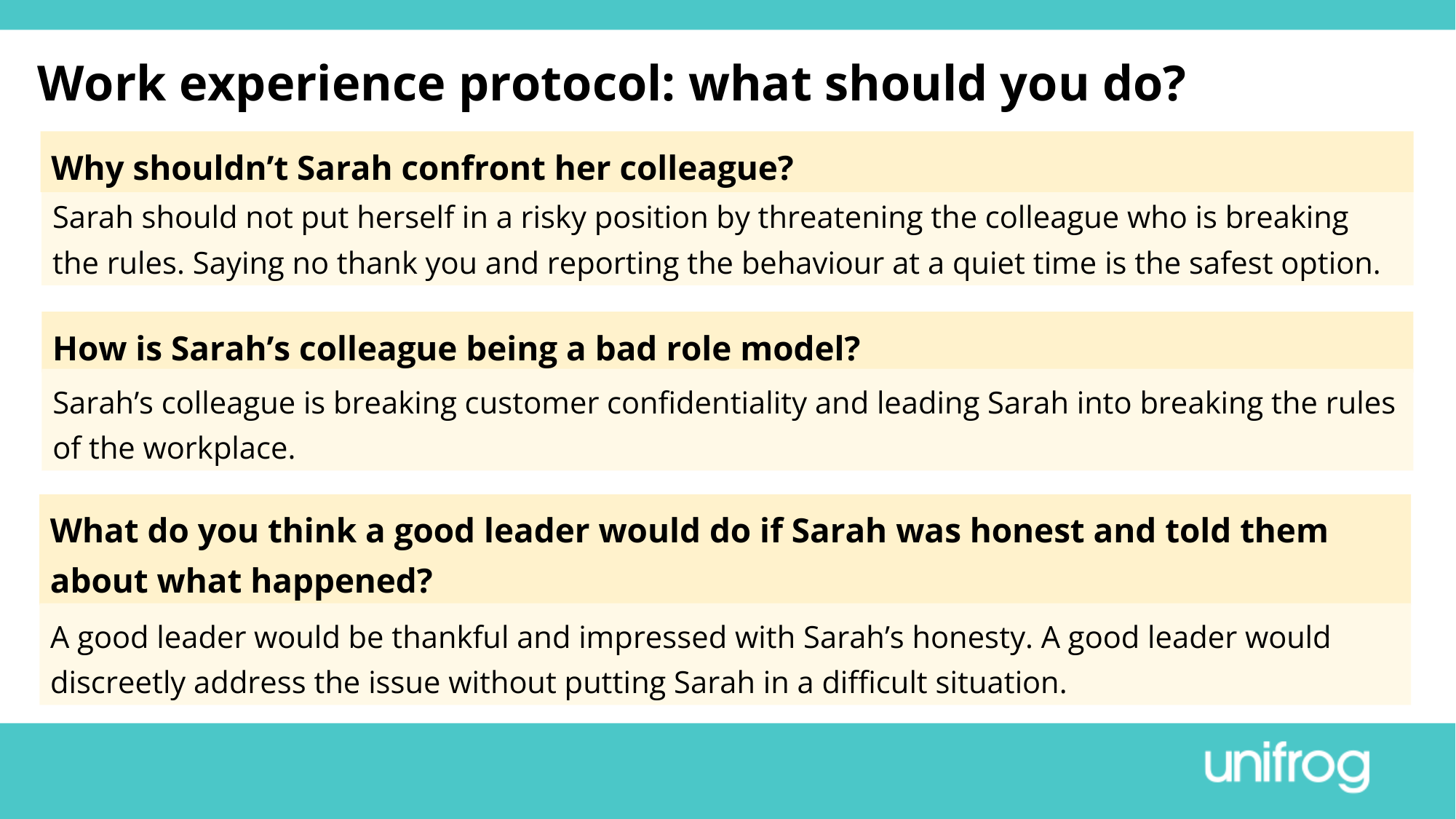

Work experience protocol: what should you do?
Why shouldn’t Sarah confront her colleague?
Sarah should not put herself in a risky position by threatening the colleague who is breaking the rules. Saying no thank you and reporting the behaviour at a quiet time is the safest option.
How is Sarah’s colleague being a bad role model?
Sarah’s colleague is breaking customer confidentiality and leading Sarah into breaking the rules of the workplace.
What do you think a good leader would do if Sarah was honest and told them about what happened?
A good leader would be thankful and impressed with Sarah’s honesty. A good leader would discreetly address the issue without putting Sarah in a difficult situation.